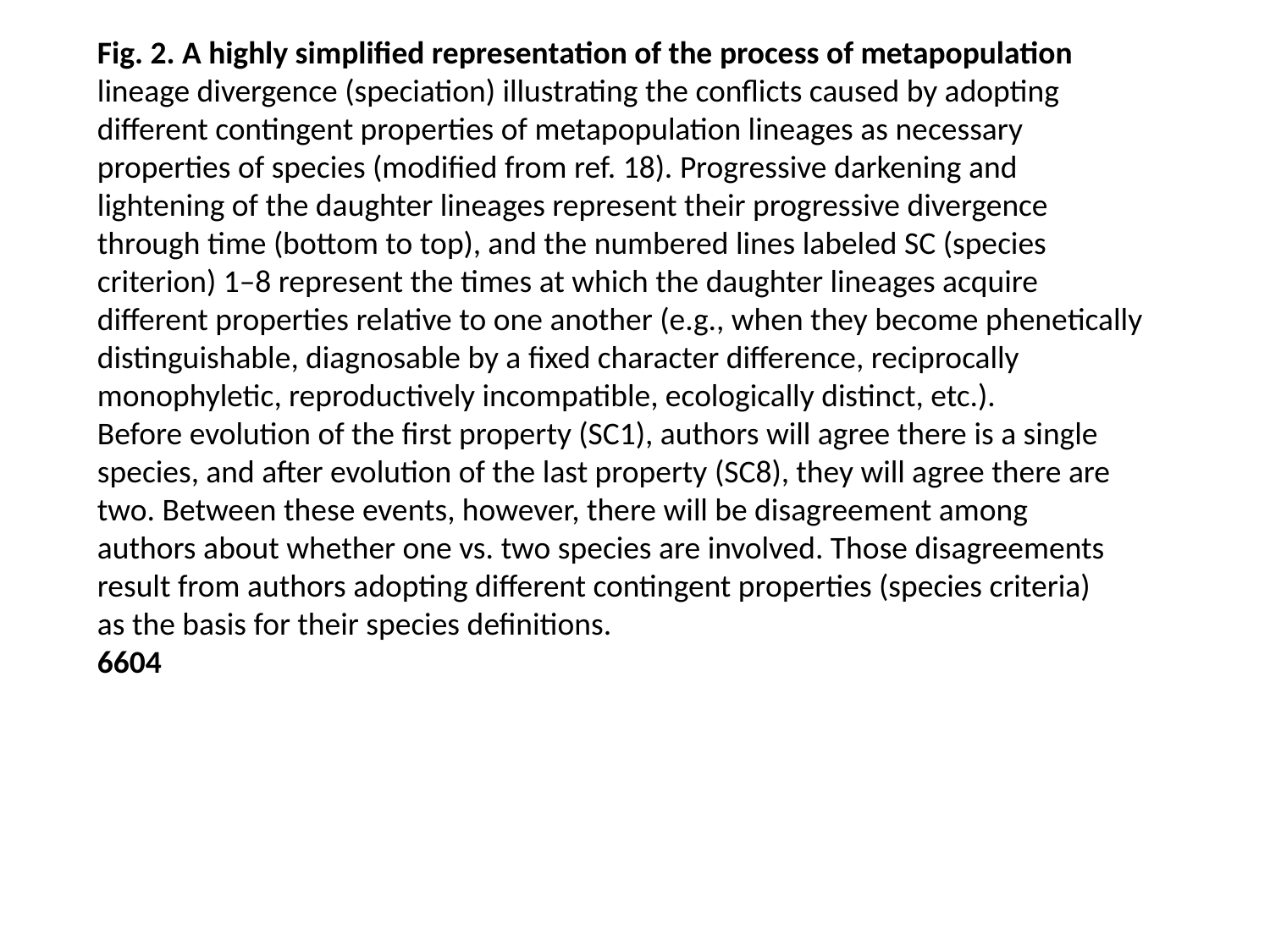

Fig. 2. A highly simplified representation of the process of metapopulation
lineage divergence (speciation) illustrating the conflicts caused by adopting
different contingent properties of metapopulation lineages as necessary
properties of species (modified from ref. 18). Progressive darkening and
lightening of the daughter lineages represent their progressive divergence
through time (bottom to top), and the numbered lines labeled SC (species
criterion) 1–8 represent the times at which the daughter lineages acquire
different properties relative to one another (e.g., when they become phenetically
distinguishable, diagnosable by a fixed character difference, reciprocally
monophyletic, reproductively incompatible, ecologically distinct, etc.).
Before evolution of the first property (SC1), authors will agree there is a single
species, and after evolution of the last property (SC8), they will agree there are
two. Between these events, however, there will be disagreement among
authors about whether one vs. two species are involved. Those disagreements
result from authors adopting different contingent properties (species criteria)
as the basis for their species definitions.
6604